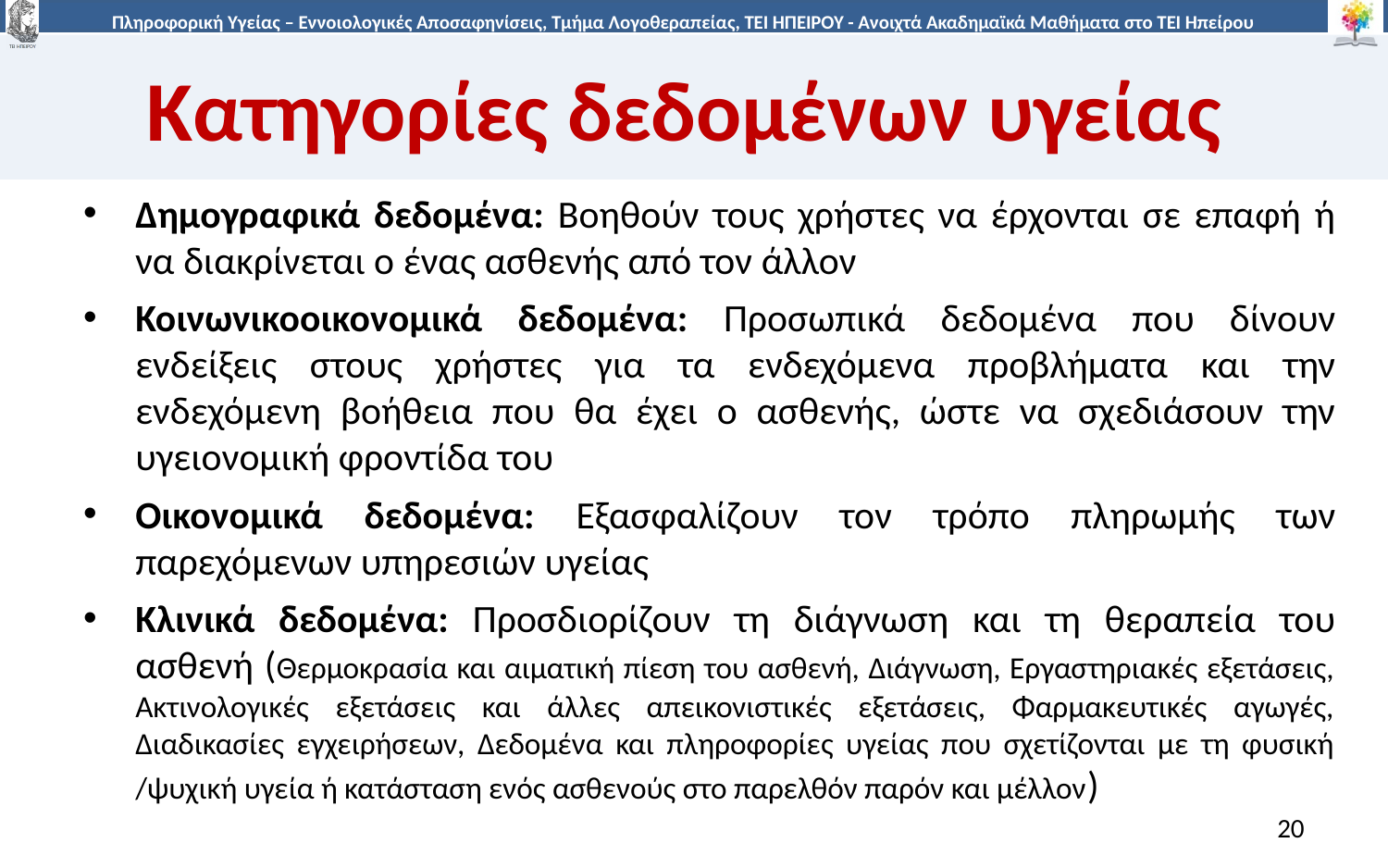

# Κατηγορίες δεδομένων υγείας
Δημογραφικά δεδομένα: Βοηθούν τους χρήστες να έρχονται σε επαφή ή να διακρίνεται ο ένας ασθενής από τον άλλον
Κοινωνικοοικονομικά δεδομένα: Προσωπικά δεδομένα που δίνουν ενδείξεις στους χρήστες για τα ενδεχόμενα προβλήματα και την ενδεχόμενη βοήθεια που θα έχει ο ασθενής, ώστε να σχεδιάσουν την υγειονομική φροντίδα του
Οικονομικά δεδομένα: Εξασφαλίζουν τον τρόπο πληρωμής των παρεχόμενων υπηρεσιών υγείας
Κλινικά δεδομένα: Προσδιορίζουν τη διάγνωση και τη θεραπεία του ασθενή (Θερμοκρασία και αιματική πίεση του ασθενή, Διάγνωση, Εργαστηριακές εξετάσεις, Ακτινολογικές εξετάσεις και άλλες απεικονιστικές εξετάσεις, Φαρμακευτικές αγωγές, Διαδικασίες εγχειρήσεων, Δεδομένα και πληροφορίες υγείας που σχετίζονται με τη φυσική /ψυχική υγεία ή κατάσταση ενός ασθενούς στο παρελθόν παρόν και μέλλον)

20